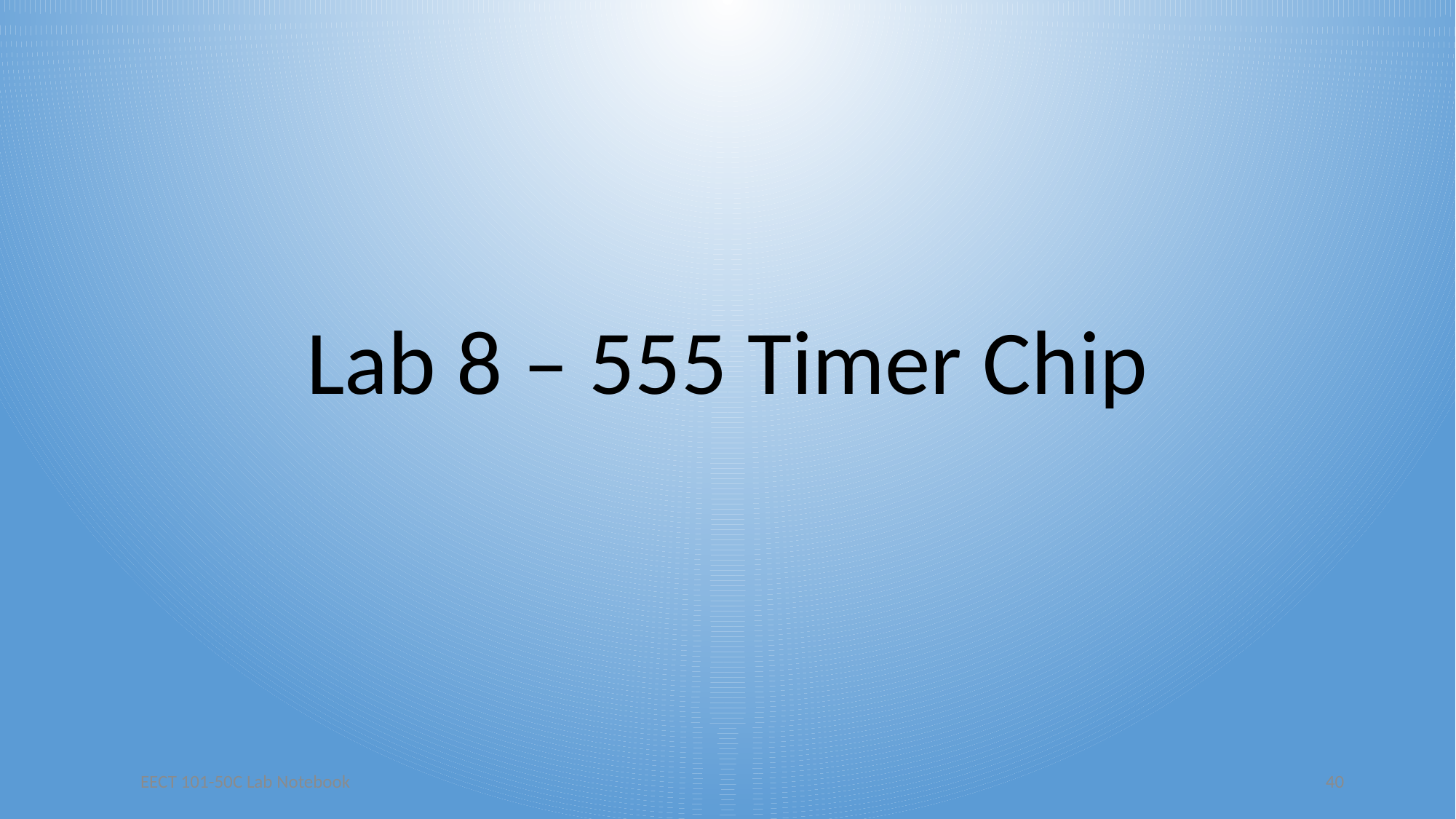

# Lab 8 – 555 Timer Chip

EECT 101-50C Lab Notebook
40